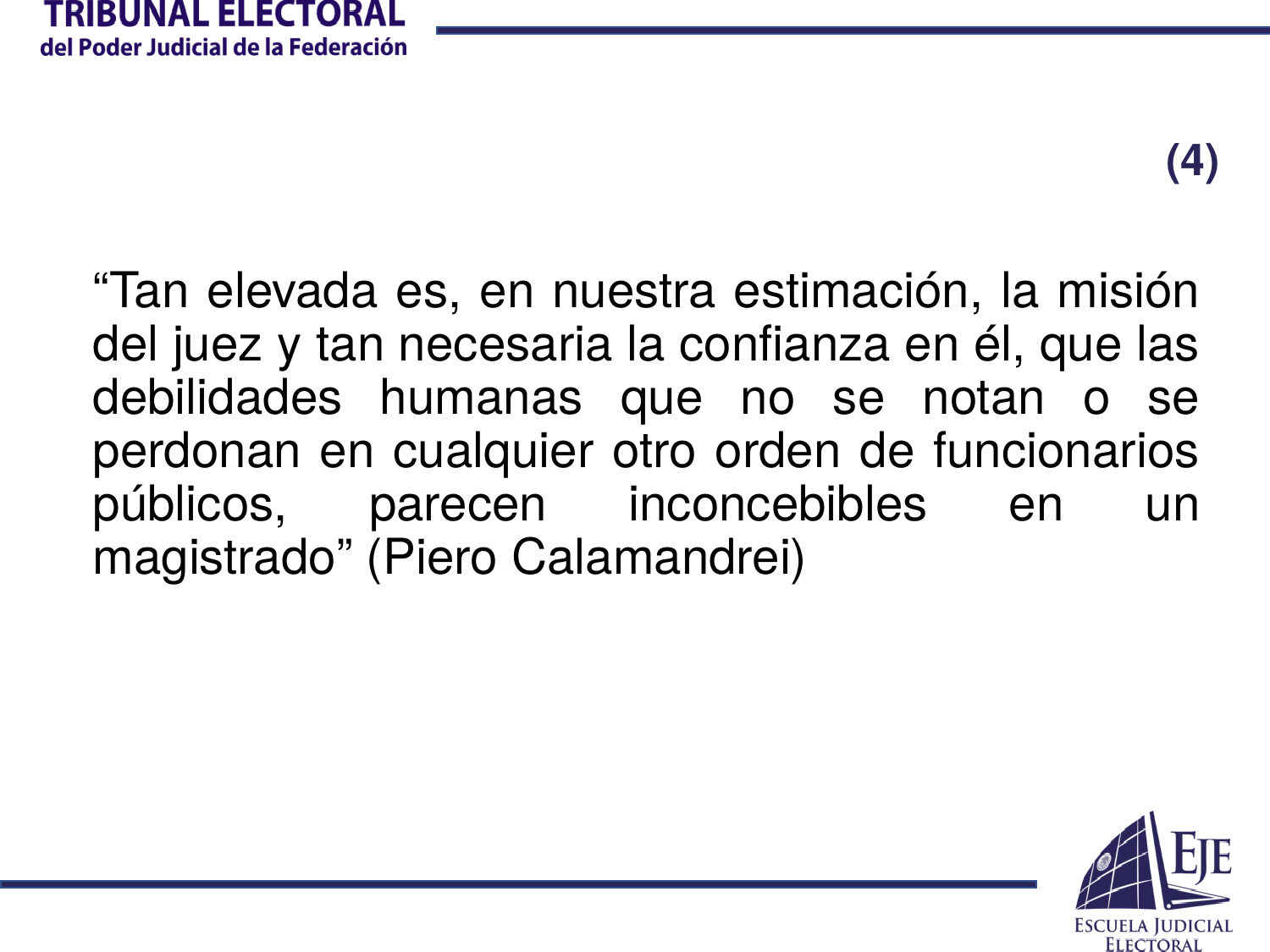

# (4)
“Tan elevada es, en nuestra estimación, la misión del juez y tan necesaria la confianza en él, que las debilidades humanas que no se notan o se perdonan en cualquier otro orden de funcionarios públicos, parecen inconcebibles en un magistrado” (Piero Calamandrei)